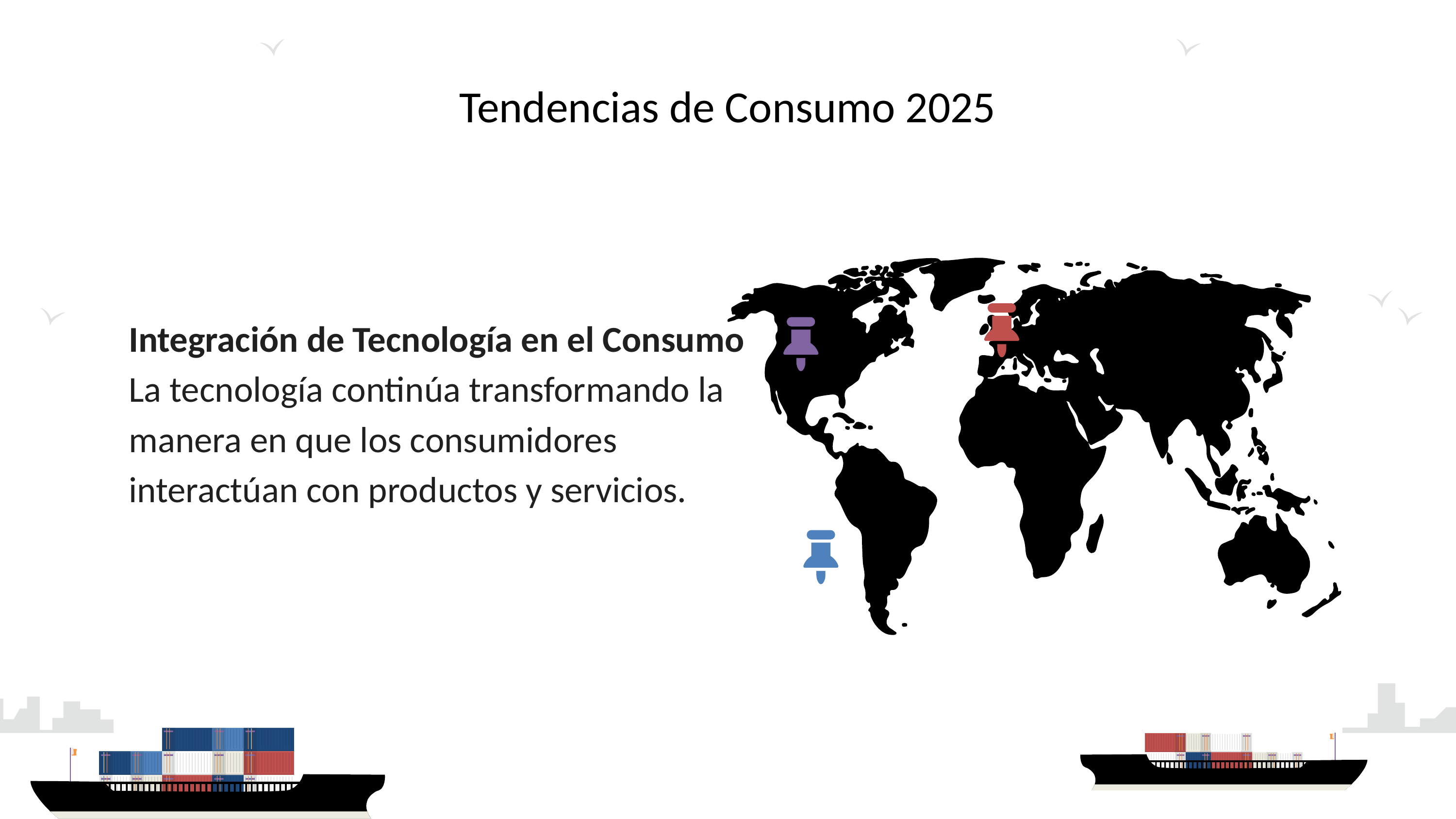

# Tendencias de Consumo 2025

Integración de Tecnología en el Consumo La tecnología continúa transformando la manera en que los consumidores interactúan con productos y servicios.